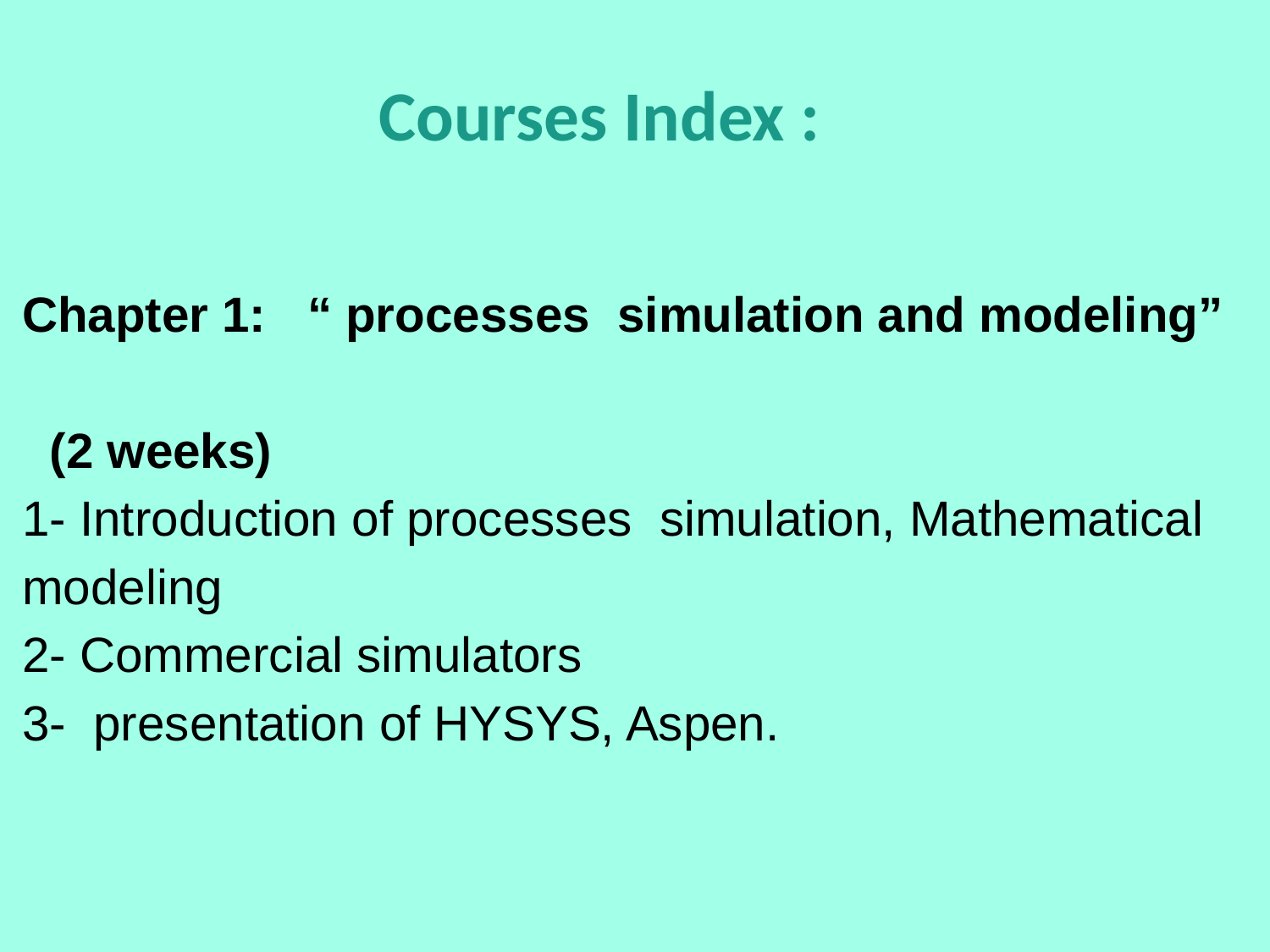

# Courses Index :

Chapter 1:   “ processes  simulation and modeling”
  (2 weeks)
1- Introduction of processes  simulation, Mathematical modeling
2- Commercial simulators
3-  presentation of HYSYS, Aspen.